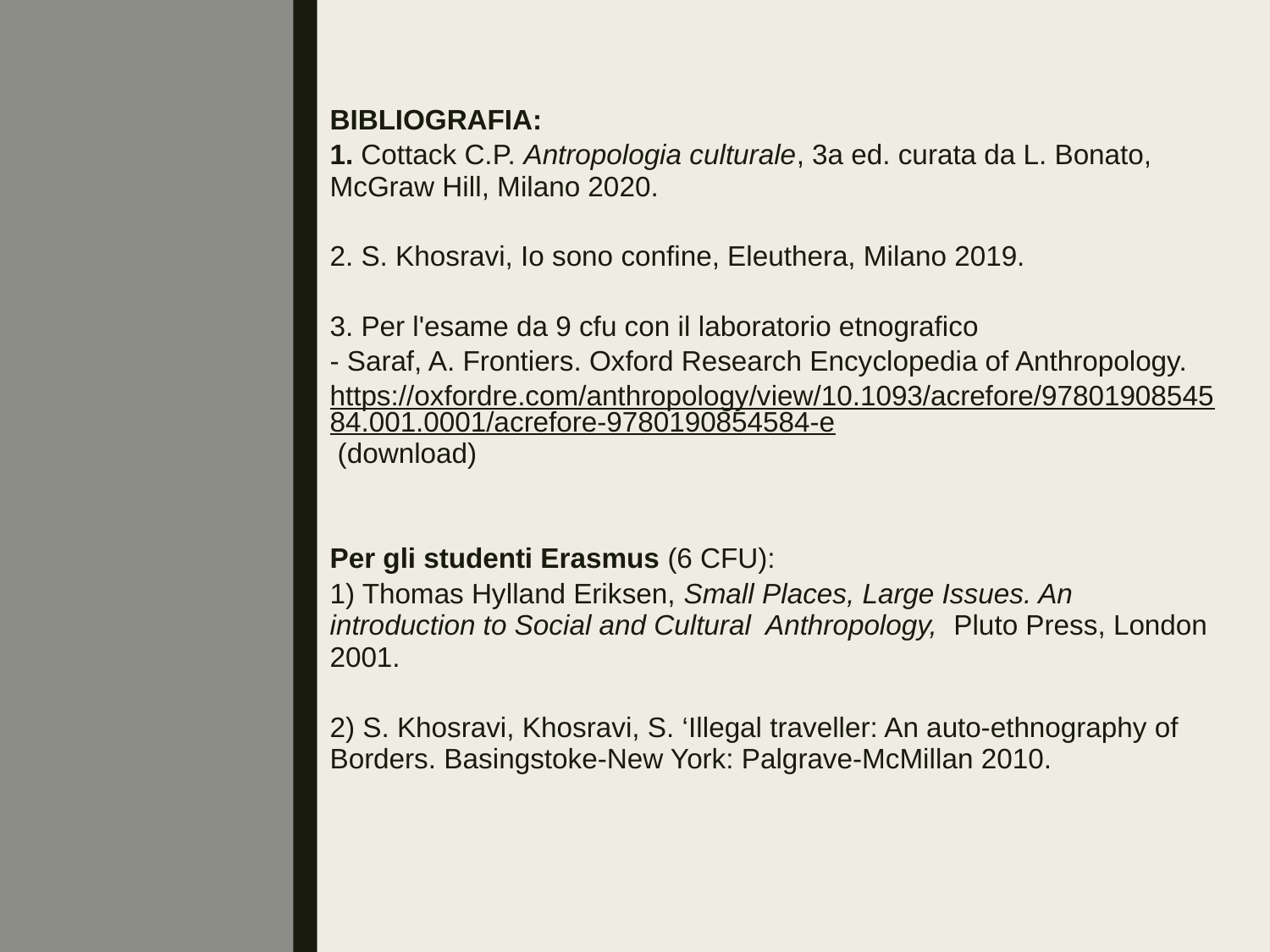

BIBLIOGRAFIA:
1. Cottack C.P. Antropologia culturale, 3a ed. curata da L. Bonato, McGraw Hill, Milano 2020.

2. S. Khosravi, Io sono confine, Eleuthera, Milano 2019.

3. Per l'esame da 9 cfu con il laboratorio etnografico
- Saraf, A. Frontiers. Oxford Research Encyclopedia of Anthropology.
https://oxfordre.com/anthropology/view/10.1093/acrefore/9780190854584.001.0001/acrefore-9780190854584-e (download)

Per gli studenti Erasmus (6 CFU):
1) Thomas Hylland Eriksen, Small Places, Large Issues. An introduction to Social and Cultural  Anthropology,  Pluto Press, London 2001.

2) S. Khosravi, Khosravi, S. ‘Illegal traveller: An auto-ethnography of Borders. Basingstoke-New York: Palgrave-McMillan 2010.